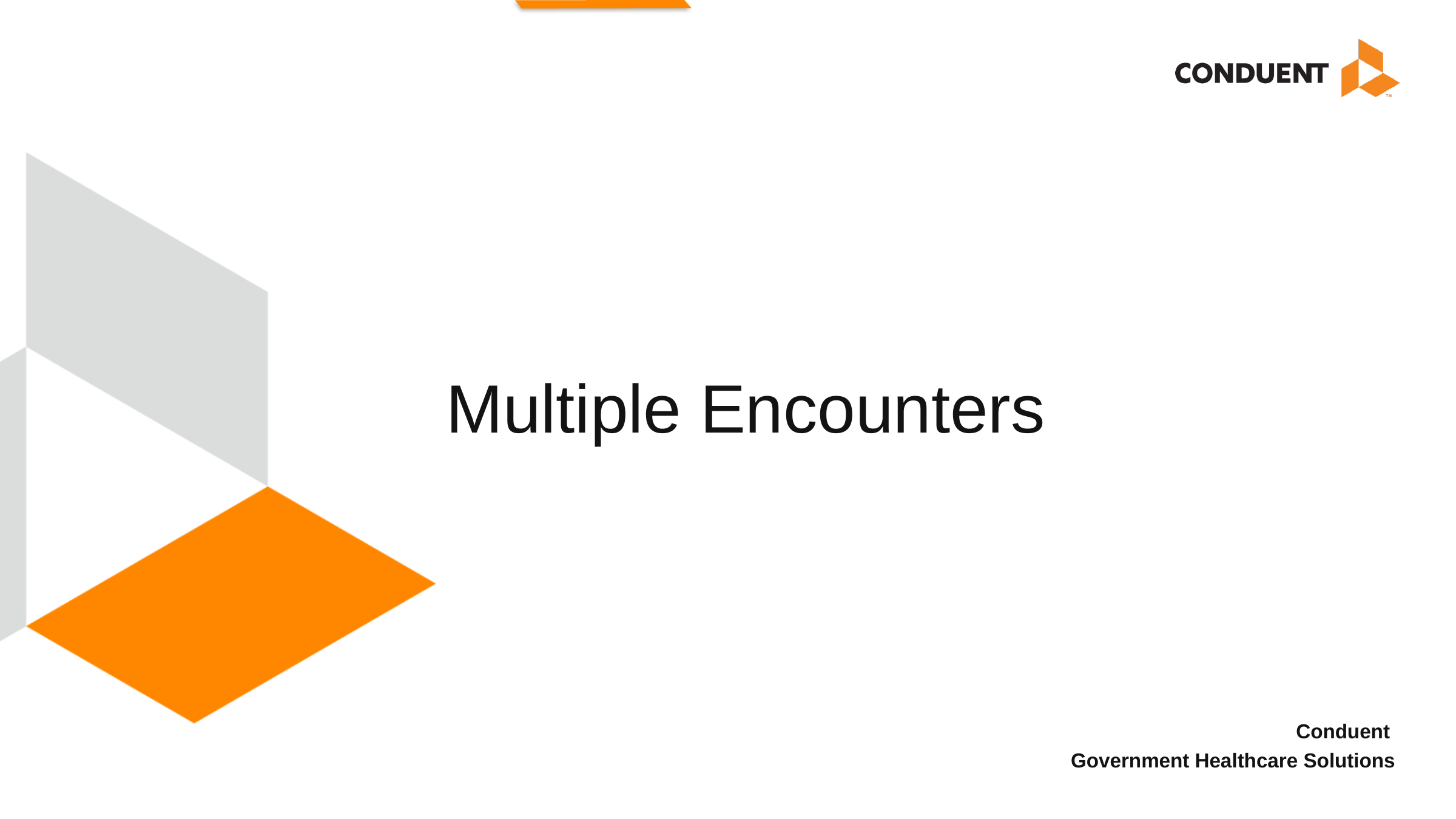

# Multiple Encounters
Conduent
Government Healthcare Solutions